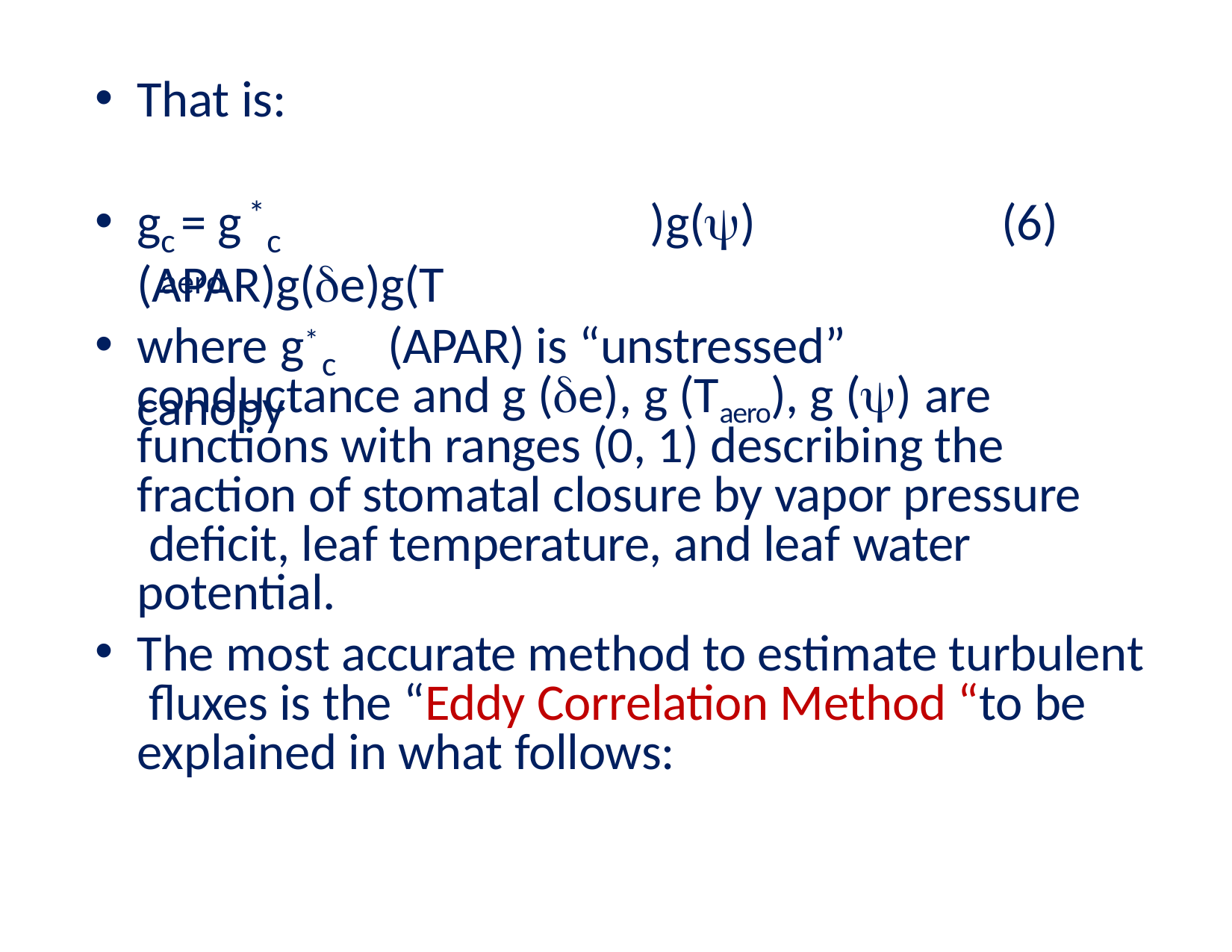

# That is:
g	= g	(APAR)g(δe)g(T
)g(ψ)
(6)
*
c	c	aero
where g*	(APAR) is “unstressed” canopy
c
conductance and g (δe), g (Taero), g (ψ) are
functions with ranges (0, 1) describing the  fraction of stomatal closure by vapor pressure  deficit, leaf temperature, and leaf water
potential.
The most accurate method to estimate turbulent  fluxes is the “Eddy Correlation Method “to be  explained in what follows: